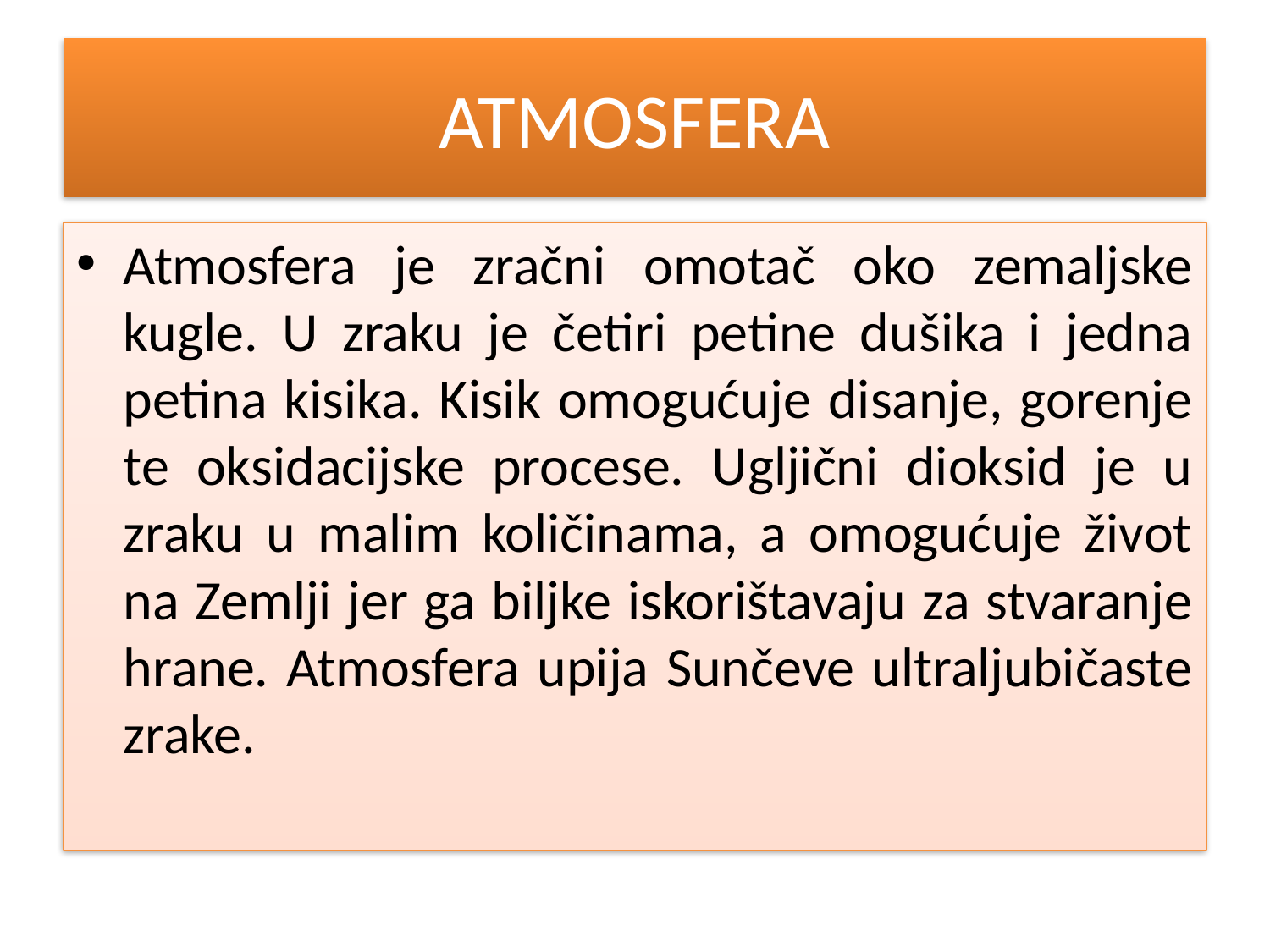

# ATMOSFERA
Atmosfera je zračni omotač oko zemaljske kugle. U zraku je četiri petine dušika i jedna petina kisika. Kisik omogućuje disanje, gorenje te oksidacijske procese. Ugljični dioksid je u zraku u malim količinama, a omogućuje život na Zemlji jer ga biljke iskorištavaju za stvaranje hrane. Atmosfera upija Sunčeve ultraljubičaste zrake.